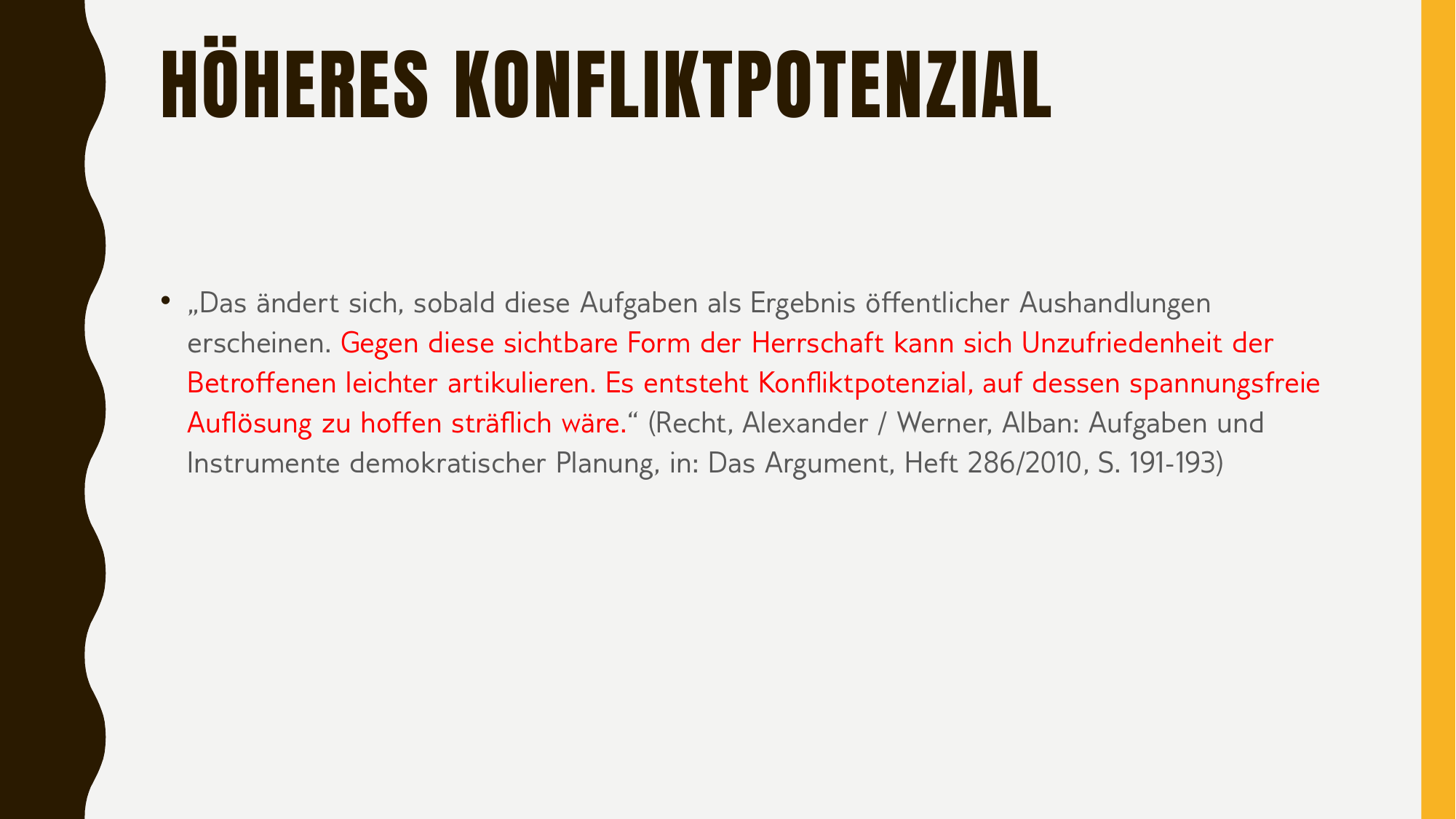

# Höheres Konfliktpotenzial
„Das ändert sich, sobald diese Aufgaben als Ergebnis öffentlicher Aushandlungen erscheinen. Gegen diese sichtbare Form der Herrschaft kann sich Unzufriedenheit der Betroffenen leichter artikulieren. Es entsteht Konfliktpotenzial, auf dessen spannungsfreie Auflösung zu hoffen sträflich wäre.“ (Recht, Alexander / Werner, Alban: Aufgaben und Instrumente demokratischer Planung, in: Das Argument, Heft 286/2010, S. 191-193)